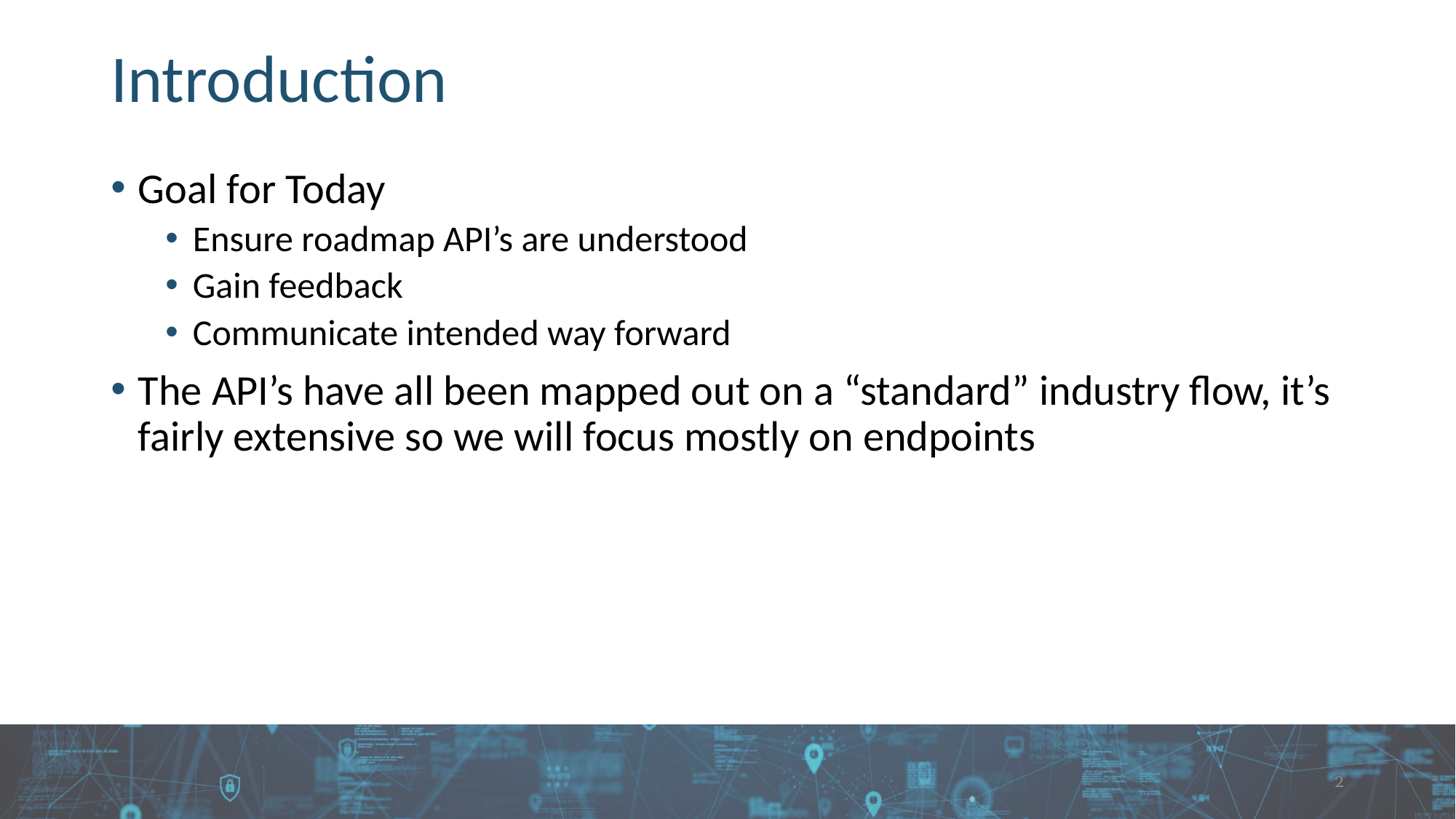

# Introduction
Goal for Today
Ensure roadmap API’s are understood
Gain feedback
Communicate intended way forward
The API’s have all been mapped out on a “standard” industry flow, it’s fairly extensive so we will focus mostly on endpoints
2